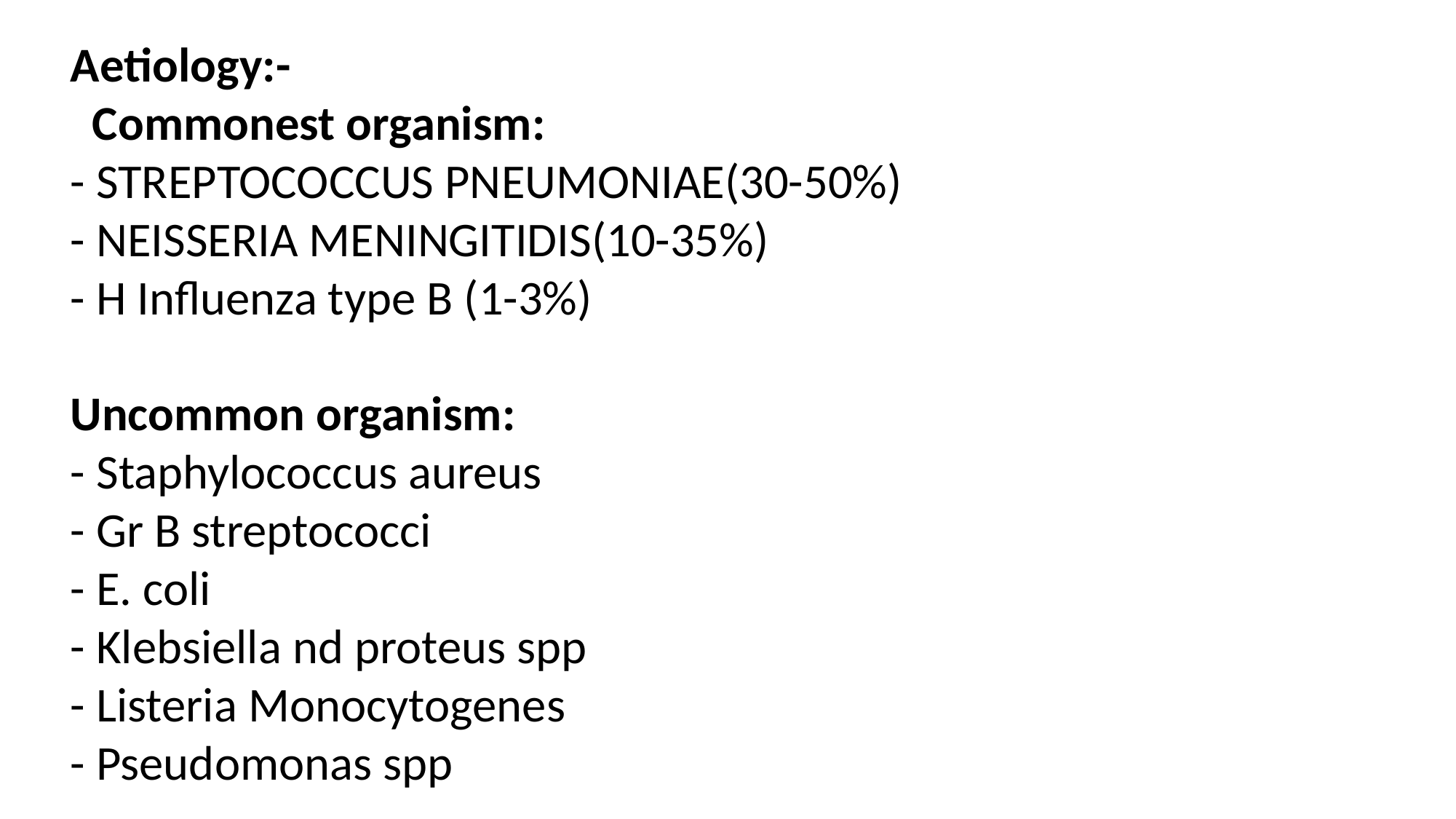

Aetiology:-
  Commonest organism:
- STREPTOCOCCUS PNEUMONIAE(30-50%)
- NEISSERIA MENINGITIDIS(10-35%)
- H Influenza type B (1-3%)

Uncommon organism:
- Staphylococcus aureus
- Gr B streptococci
- E. coli
- Klebsiella nd proteus spp
- Listeria Monocytogenes
- Pseudomonas spp